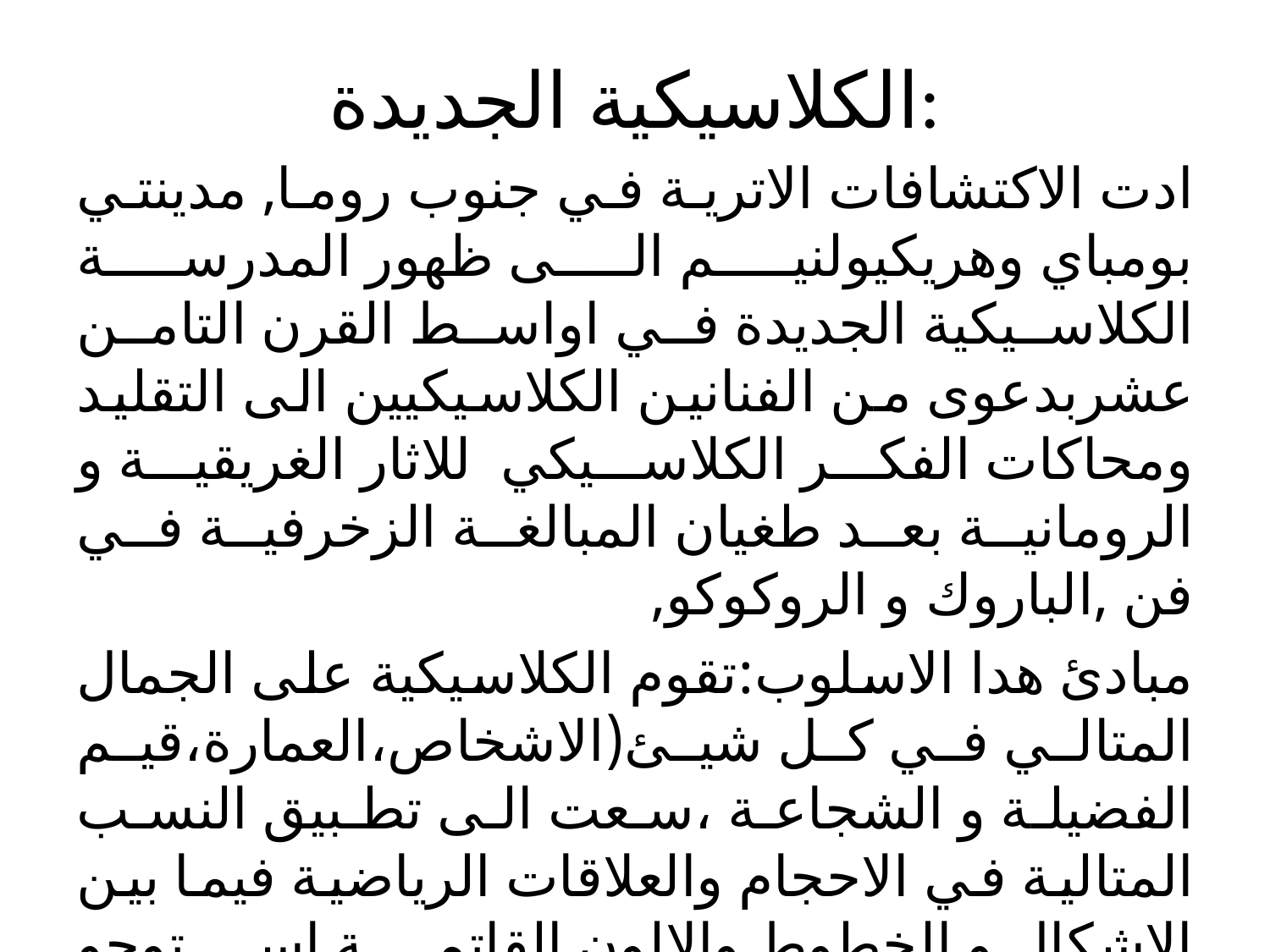

# الكلاسيكية الجديدة:
ادت الاكتشافات الاترية في جنوب روما, مدينتي بومباي وهريكيولنيم الى ظهور المدرسة الكلاسيكية الجديدة في اواسط القرن التامن عشربدعوى من الفنانين الكلاسيكيين الى التقليد ومحاكات الفكر الكلاسيكي  للاثار الغريقية و الرومانية بعد طغيان المبالغة الزخرفية في فن ,الباروك و الروكوكو,
مبادئ هدا الاسلوب:تقوم الكلاسيكية على الجمال المتالي في كل شيئ(الاشخاص،العمارة،قيم الفضيلة و الشجاعة ،سعت الى تطبيق النسب المتالية في الاحجام والعلاقات الرياضية فيما بين الاشكال و الخطوط والالون القاتمة استوحو مؤاضيعهم من مواضيع تاريخية سياسية اسطورية